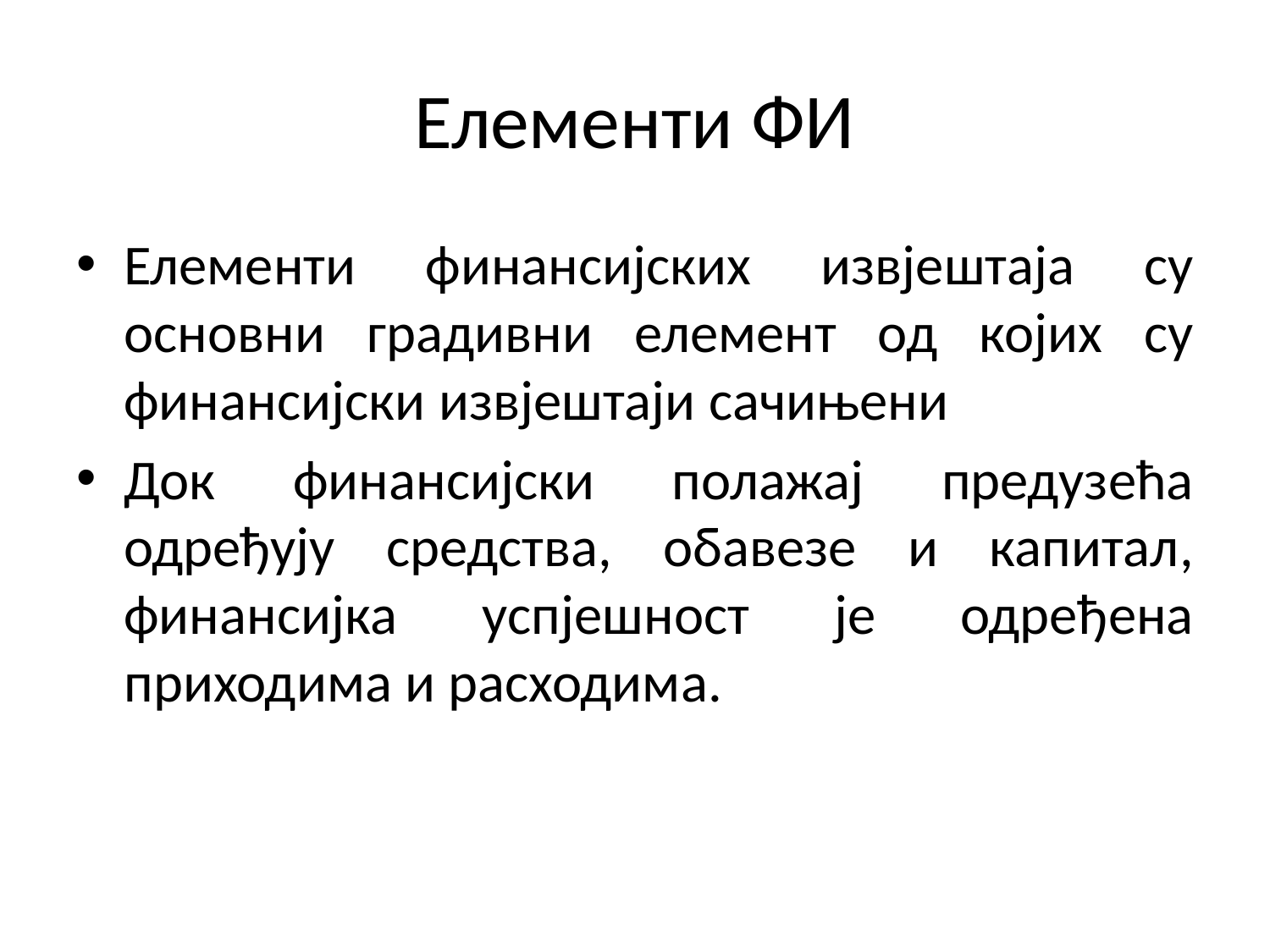

# Елементи ФИ
Елементи финансијских извјештаја су основни градивни елемент од којих су финансијски извјештаји сачињени
Док финансијски полажај предузећа одређују средства, обавезе и капитал, финансијка успјешност је одређена приходима и расходима.